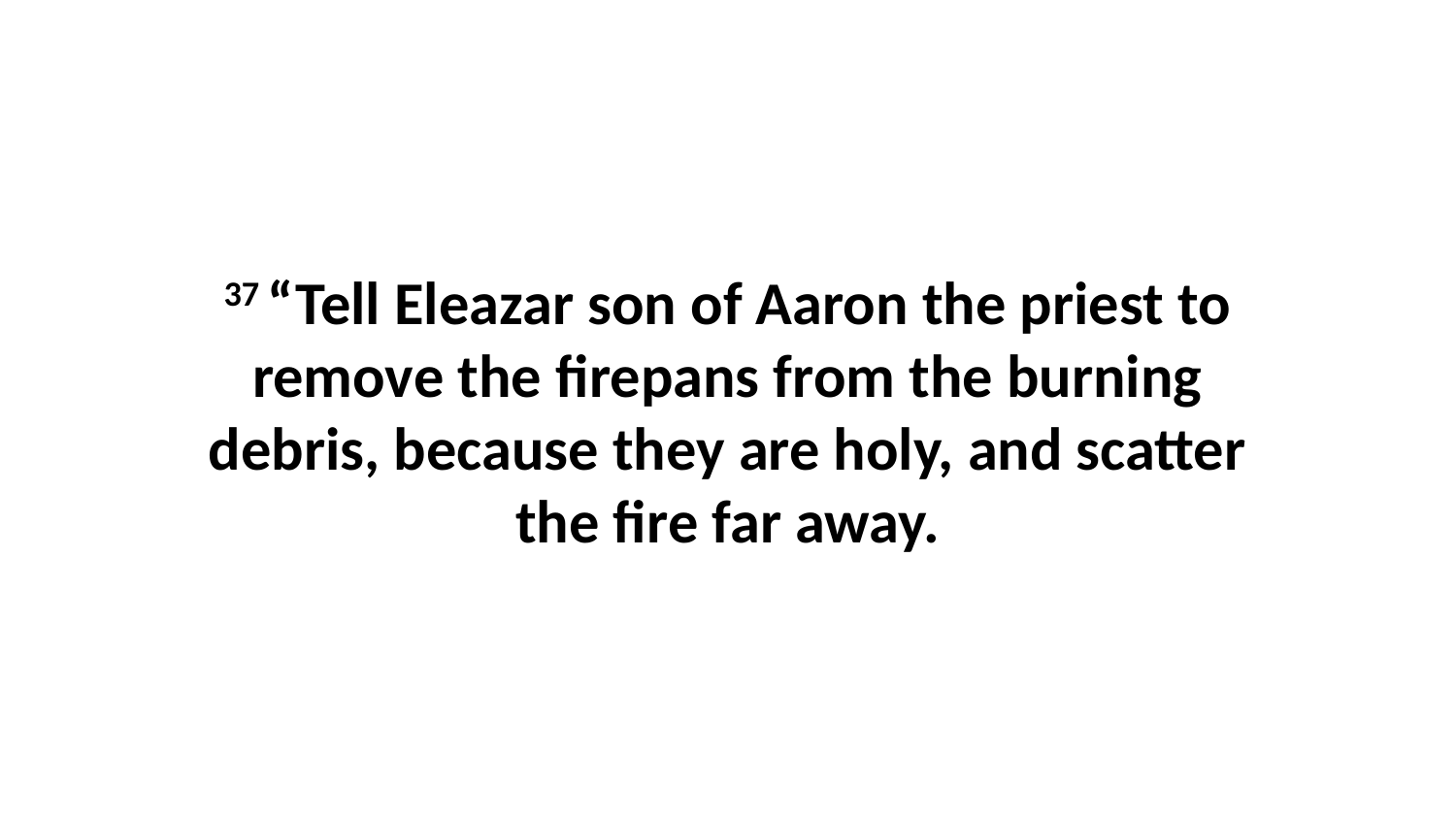

37 “Tell Eleazar son of Aaron the priest to remove the firepans from the burning debris, because they are holy, and scatter the fire far away.